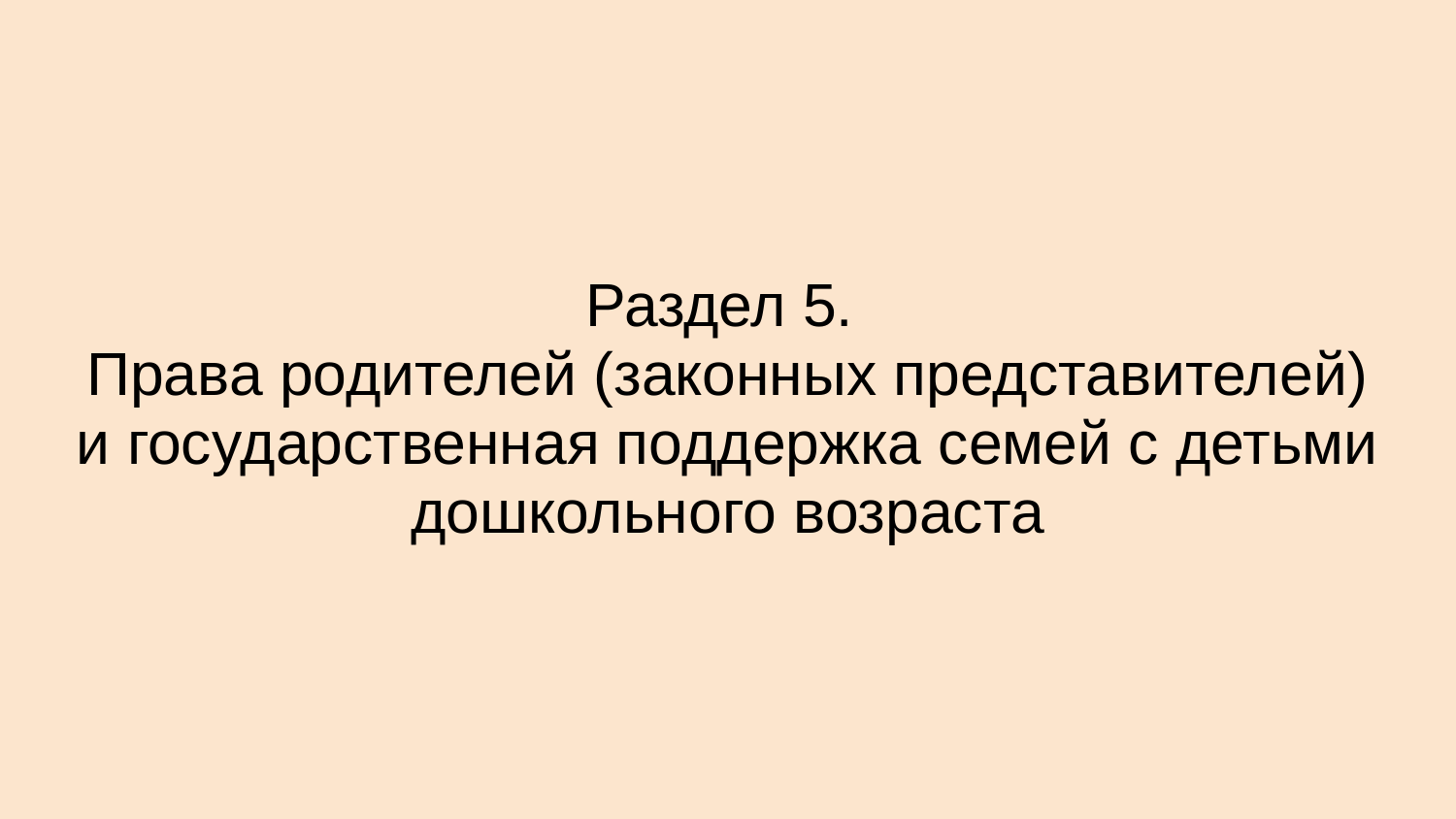

# Раздел 5. Права родителей (законных представителей) и государственная поддержка семей с детьми дошкольного возраста